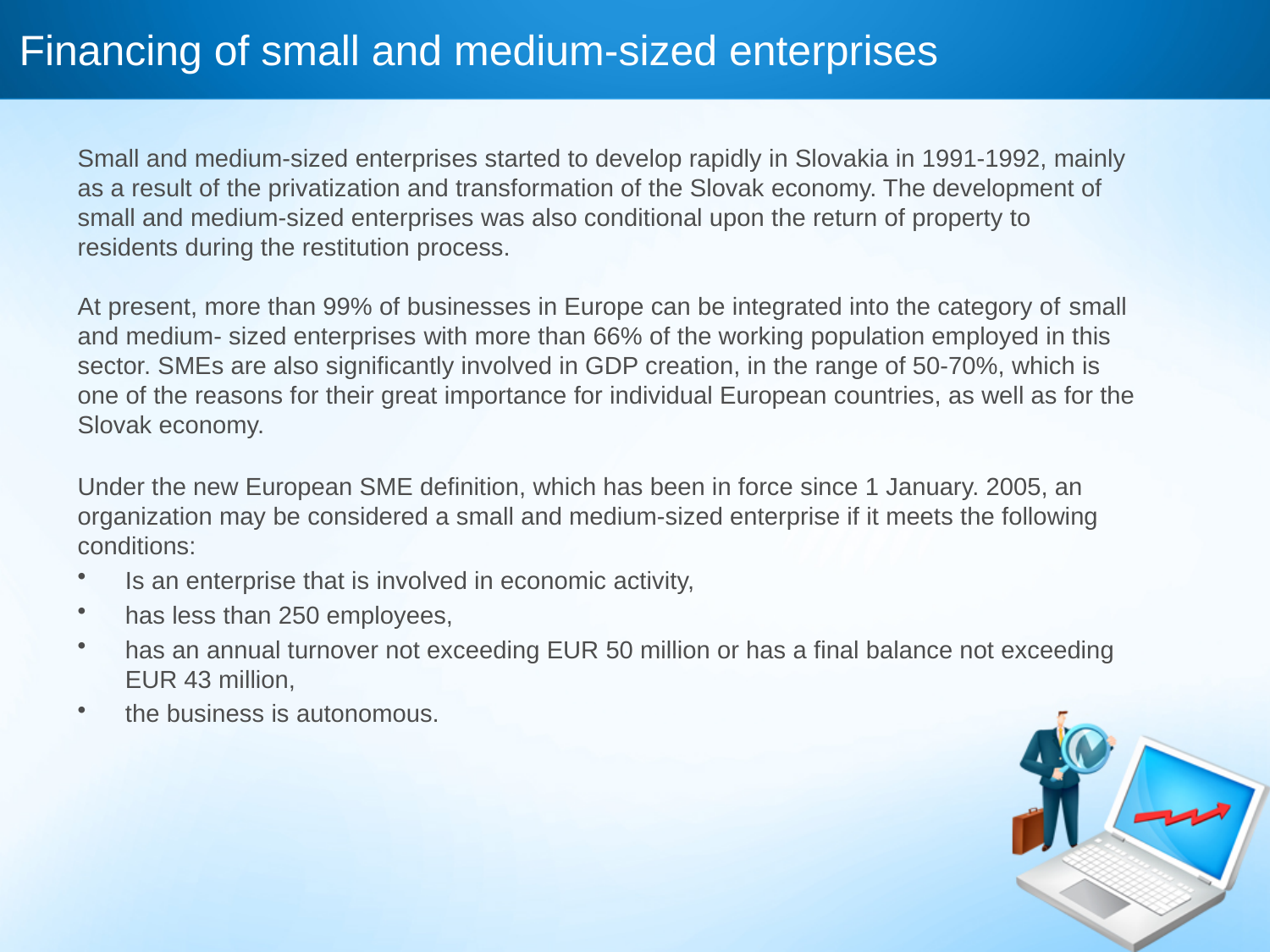

# Financing of small and medium-sized enterprises
Small and medium-sized enterprises started to develop rapidly in Slovakia in 1991-1992, mainly as a result of the privatization and transformation of the Slovak economy. The development of small and medium-sized enterprises was also conditional upon the return of property to residents during the restitution process.
At present, more than 99% of businesses in Europe can be integrated into the category of small and medium- sized enterprises with more than 66% of the working population employed in this sector. SMEs are also significantly involved in GDP creation, in the range of 50-70%, which is one of the reasons for their great importance for individual European countries, as well as for the Slovak economy.

Under the new European SME definition, which has been in force since 1 January. 2005, an organization may be considered a small and medium-sized enterprise if it meets the following conditions:
Is an enterprise that is involved in economic activity,
has less than 250 employees,
has an annual turnover not exceeding EUR 50 million or has a final balance not exceeding EUR 43 million,
the business is autonomous.